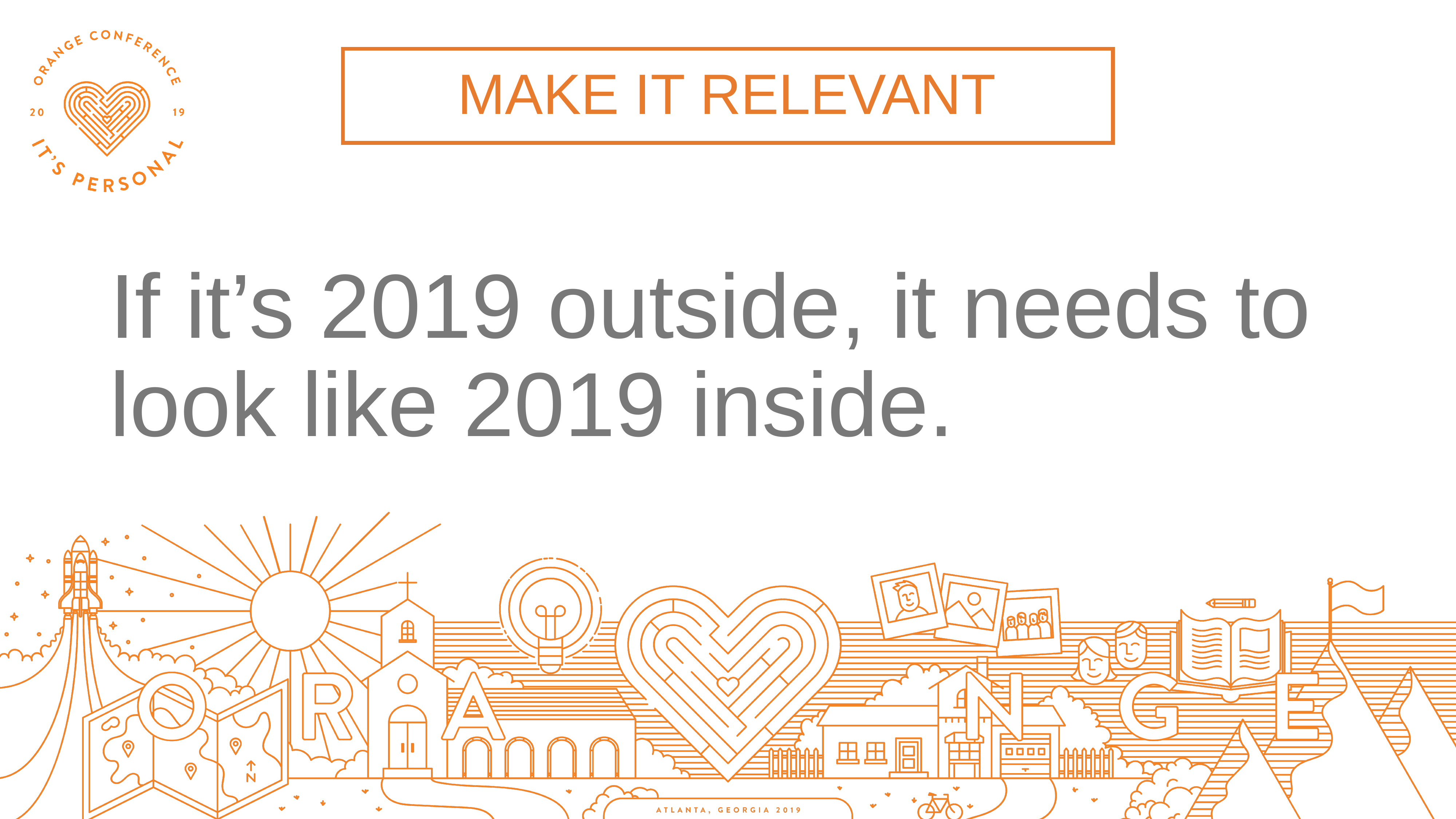

MAKE IT RELEVANT
If it’s 2019 outside, it needs to look like 2019 inside.